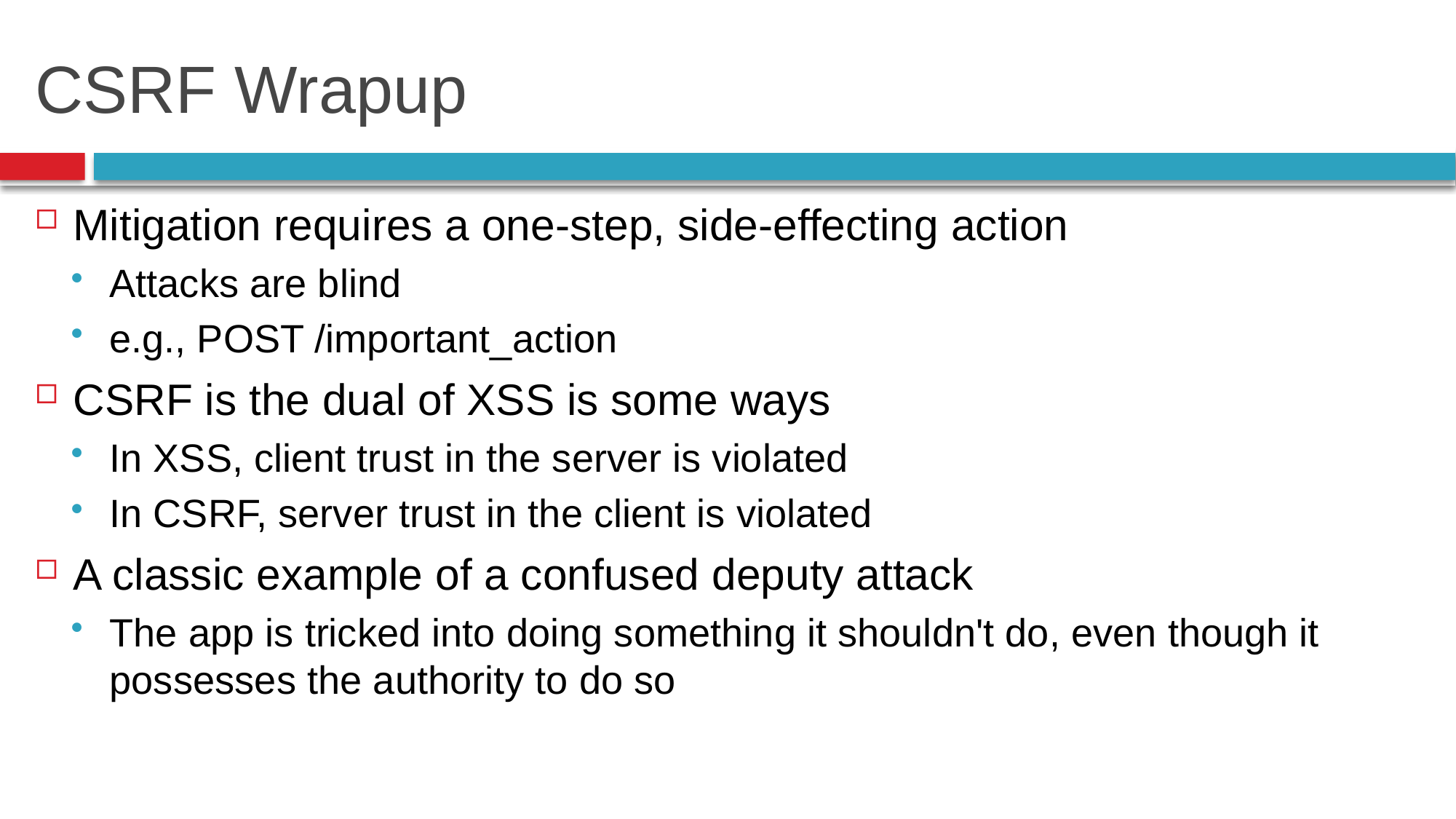

# CSRF Wrapup
Mitigation requires a one-step, side-effecting action
Attacks are blind
e.g., POST /important_action
CSRF is the dual of XSS is some ways
In XSS, client trust in the server is violated
In CSRF, server trust in the client is violated
A classic example of a confused deputy attack
The app is tricked into doing something it shouldn't do, even though it possesses the authority to do so